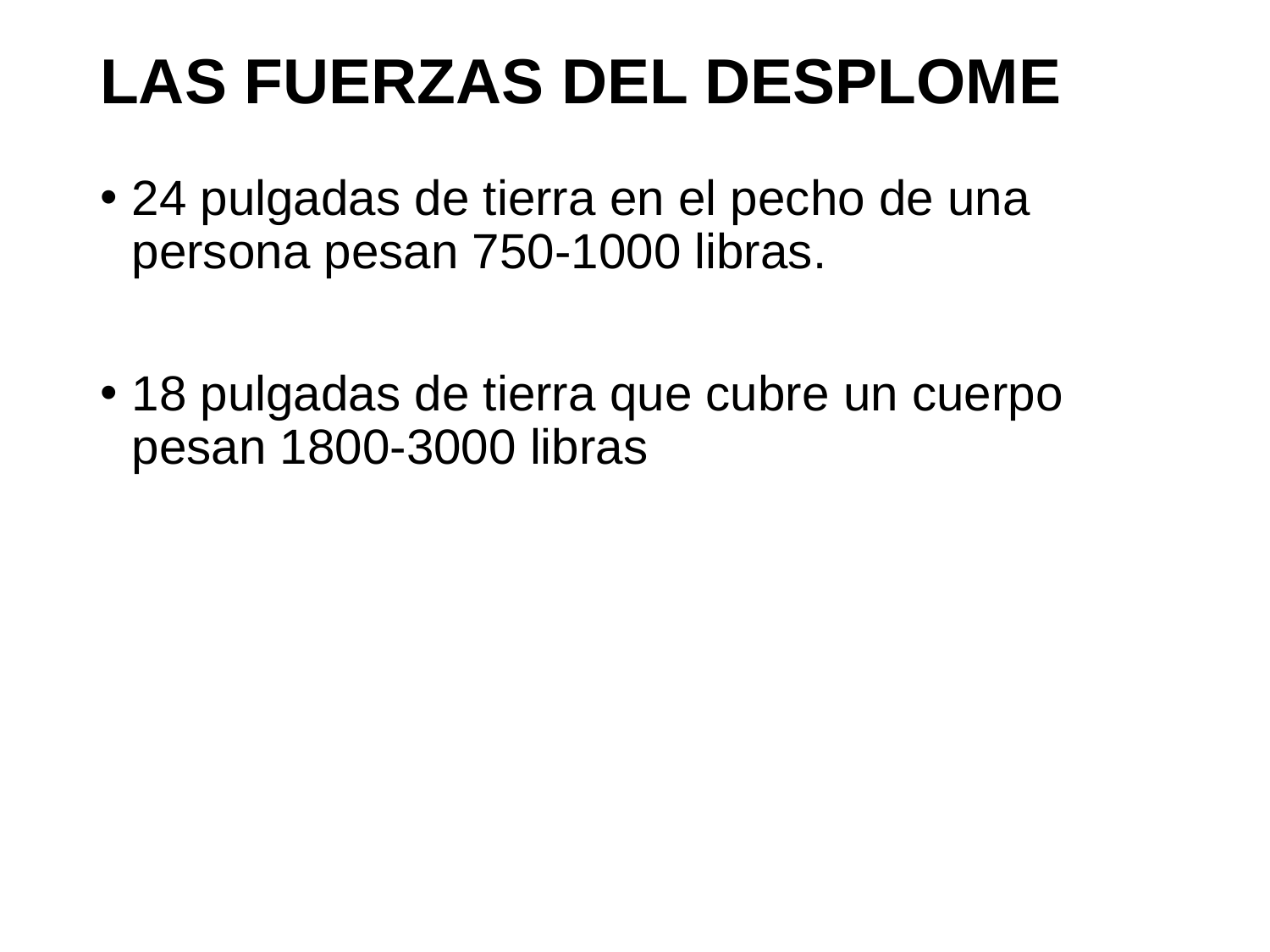

# Las Fuerzas del Desplome
24 pulgadas de tierra en el pecho de una persona pesan 750-1000 libras.

18 pulgadas de tierra que cubre un cuerpo pesan 1800-3000 libras
25